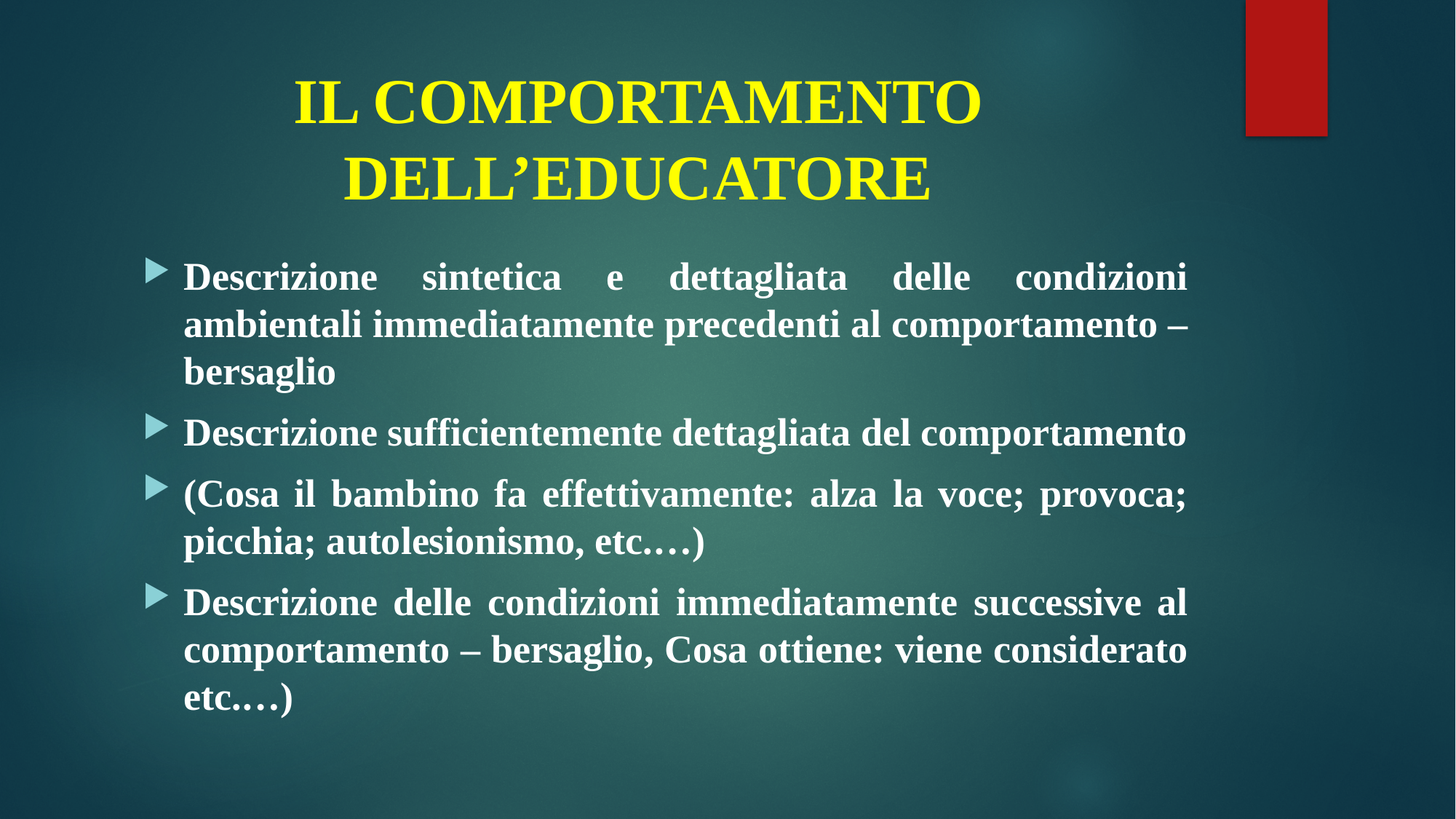

# IL COMPORTAMENTO DELL’EDUCATORE
Descrizione sintetica e dettagliata delle condizioni ambientali immediatamente precedenti al comportamento – bersaglio
Descrizione sufficientemente dettagliata del comportamento
(Cosa il bambino fa effettivamente: alza la voce; provoca; picchia; autolesionismo, etc.…)
Descrizione delle condizioni immediatamente successive al comportamento – bersaglio, Cosa ottiene: viene considerato etc.…)